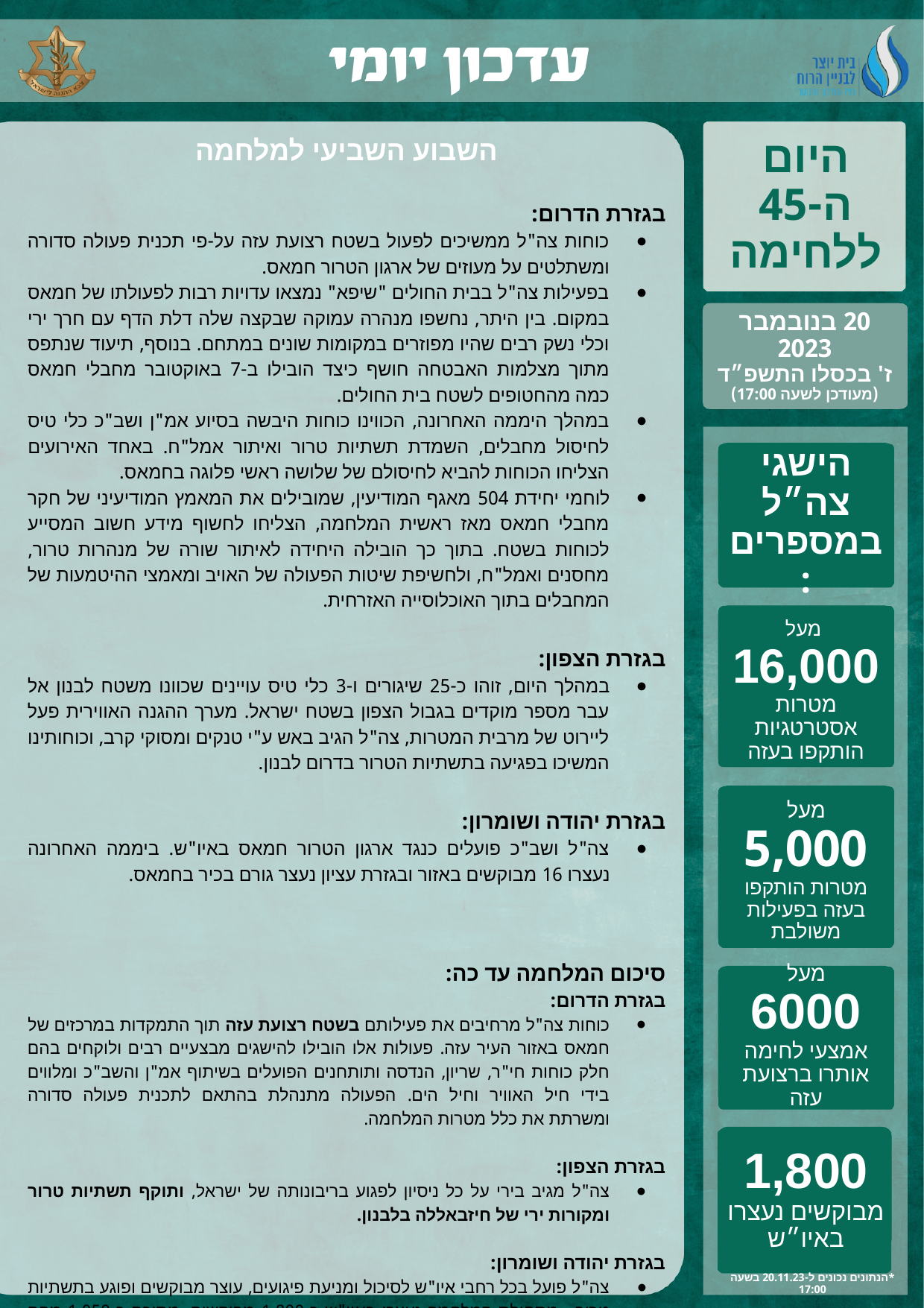

השבוע השביעי למלחמה

בגזרת הדרום:
כוחות צה"ל ממשיכים לפעול בשטח רצועת עזה על-פי תכנית פעולה סדורה ומשתלטים על מעוזים של ארגון הטרור חמאס.
בפעילות צה"ל בבית החולים "שיפא" נמצאו עדויות רבות לפעולתו של חמאס במקום. בין היתר, נחשפו מנהרה עמוקה שבקצה שלה דלת הדף עם חרך ירי וכלי נשק רבים שהיו מפוזרים במקומות שונים במתחם. בנוסף, תיעוד שנתפס מתוך מצלמות האבטחה חושף כיצד הובילו ב-7 באוקטובר מחבלי חמאס כמה מהחטופים לשטח בית החולים.
במהלך היממה האחרונה, הכווינו כוחות היבשה בסיוע אמ"ן ושב"כ כלי טיס לחיסול מחבלים, השמדת תשתיות טרור ואיתור אמל"ח. באחד האירועים הצליחו הכוחות להביא לחיסולם של שלושה ראשי פלוגה בחמאס.
לוחמי יחידת 504 מאגף המודיעין, שמובילים את המאמץ המודיעיני של חקר מחבלי חמאס מאז ראשית המלחמה, הצליחו לחשוף מידע חשוב המסייע לכוחות בשטח. בתוך כך הובילה היחידה לאיתור שורה של מנהרות טרור, מחסנים ואמל"ח, ולחשיפת שיטות הפעולה של האויב ומאמצי ההיטמעות של המחבלים בתוך האוכלוסייה האזרחית.

בגזרת הצפון:
במהלך היום, זוהו כ-25 שיגורים ו-3 כלי טיס עויינים שכוונו משטח לבנון אל עבר מספר מוקדים בגבול הצפון בשטח ישראל. מערך ההגנה האווירית פעל ליירוט של מרבית המטרות, צה"ל הגיב באש ע"י טנקים ומסוקי קרב, וכוחותינו המשיכו בפגיעה בתשתיות הטרור בדרום לבנון.

בגזרת יהודה ושומרון:
צה"ל ושב"כ פועלים כנגד ארגון הטרור חמאס באיו"ש. ביממה האחרונה נעצרו 16 מבוקשים באזור ובגזרת עציון נעצר גורם בכיר בחמאס.

סיכום המלחמה עד כה:
בגזרת הדרום:
כוחות צה"ל מרחיבים את פעילותם בשטח רצועת עזה תוך התמקדות במרכזים של חמאס באזור העיר עזה. פעולות אלו הובילו להישגים מבצעיים רבים ולוקחים בהם חלק כוחות חי"ר, שריון, הנדסה ותותחנים הפועלים בשיתוף אמ"ן והשב"כ ומלווים בידי חיל האוויר וחיל הים. הפעולה מתנהלת בהתאם לתכנית פעולה סדורה ומשרתת את כלל מטרות המלחמה.

בגזרת הצפון:
צה"ל מגיב בירי על כל ניסיון לפגוע בריבונותה של ישראל, ותוקף תשתיות טרור ומקורות ירי של חיזבאללה בלבנון.

בגזרת יהודה ושומרון:
צה"ל פועל בכל רחבי איו"ש לסיכול ומניעת פיגועים, עוצר מבוקשים ופוגע בתשתיות טרור.  מתחילת המלחמה נעצרו באיו"ש כ-1,800 מבוקשים, מתוכם כ-1,050 מהם משויכים לארגון הטרור חמאס.
היום ה-45 ללחימה

20 בנובמבר 2023
ז' בכסלו התשפ״ד
(מעודכן לשעה 17:00)

הישגי צה״ל במספרים:

מעל
16,000
מטרות אסטרטגיות הותקפו בעזה

מעל
5,000
מטרות הותקפו בעזה בפעילות משולבת

מעל
6000
אמצעי לחימה אותרו ברצועת עזה
1,800
מבוקשים נעצרו באיו״ש

*הנתונים נכונים ל-20.11.23 בשעה 17:00